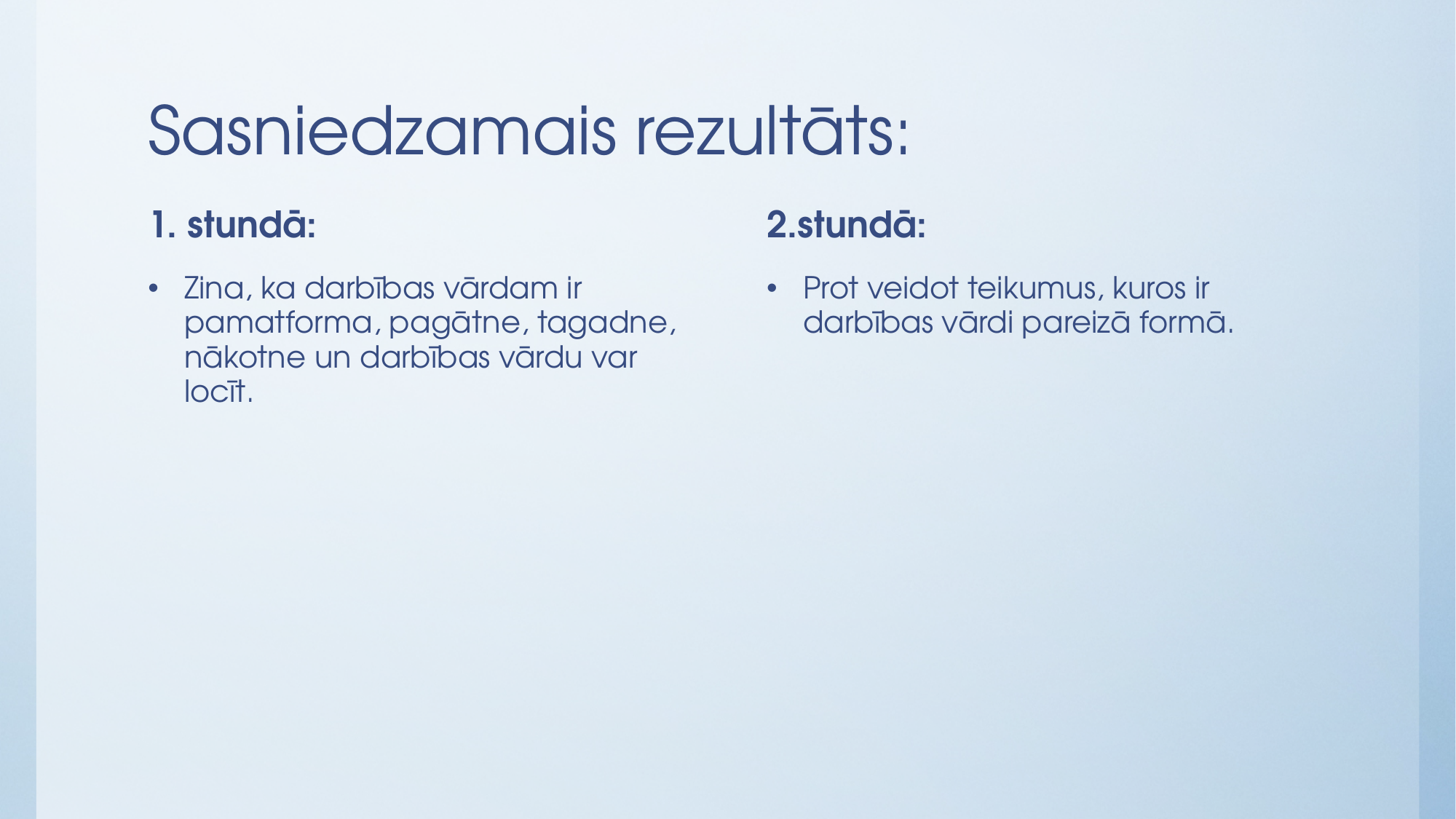

# Sasniedzamais rezultāts:
1. stundā:
2.stundā:
Zina, ka darbības vārdam ir pamatforma, pagātne, tagadne, nākotne un darbības vārdu var locīt.
Prot veidot teikumus, kuros ir darbības vārdi pareizā formā.